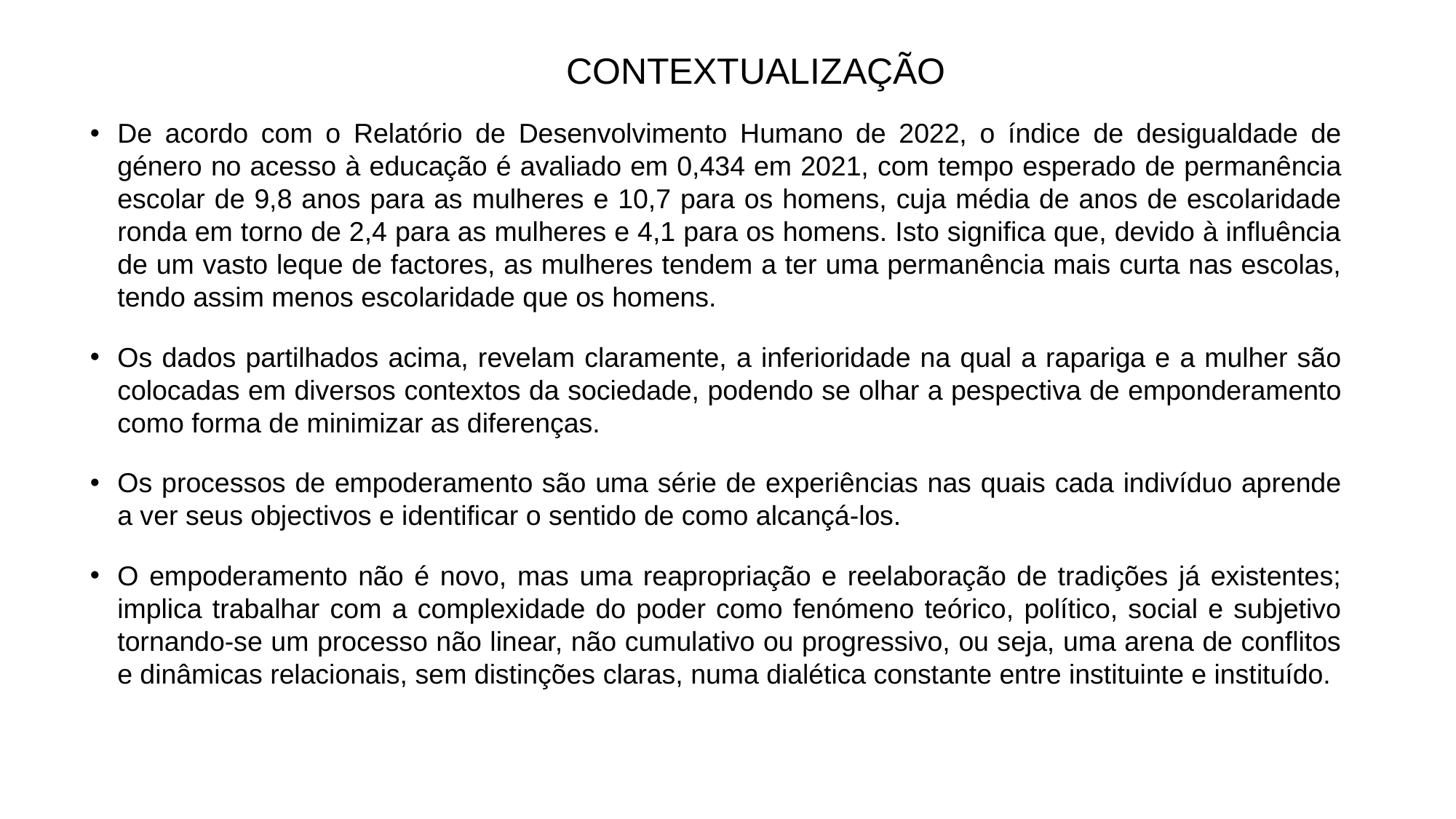

# CONTEXTUALIZAÇÃO
De acordo com o Relatório de Desenvolvimento Humano de 2022, o índice de desigualdade de género no acesso à educação é avaliado em 0,434 em 2021, com tempo esperado de permanência escolar de 9,8 anos para as mulheres e 10,7 para os homens, cuja média de anos de escolaridade ronda em torno de 2,4 para as mulheres e 4,1 para os homens. Isto significa que, devido à influência de um vasto leque de factores, as mulheres tendem a ter uma permanência mais curta nas escolas, tendo assim menos escolaridade que os homens.
Os dados partilhados acima, revelam claramente, a inferioridade na qual a rapariga e a mulher são colocadas em diversos contextos da sociedade, podendo se olhar a pespectiva de emponderamento como forma de minimizar as diferenças.
Os processos de empoderamento são uma série de experiências nas quais cada indivíduo aprende a ver seus objectivos e identificar o sentido de como alcançá-los.
O empoderamento não é novo, mas uma reapropriação e reelaboração de tradições já existentes; implica trabalhar com a complexidade do poder como fenómeno teórico, político, social e subjetivo tornando-se um processo não linear, não cumulativo ou progressivo, ou seja, uma arena de conflitos e dinâmicas relacionais, sem distinções claras, numa dialética constante entre instituinte e instituído.